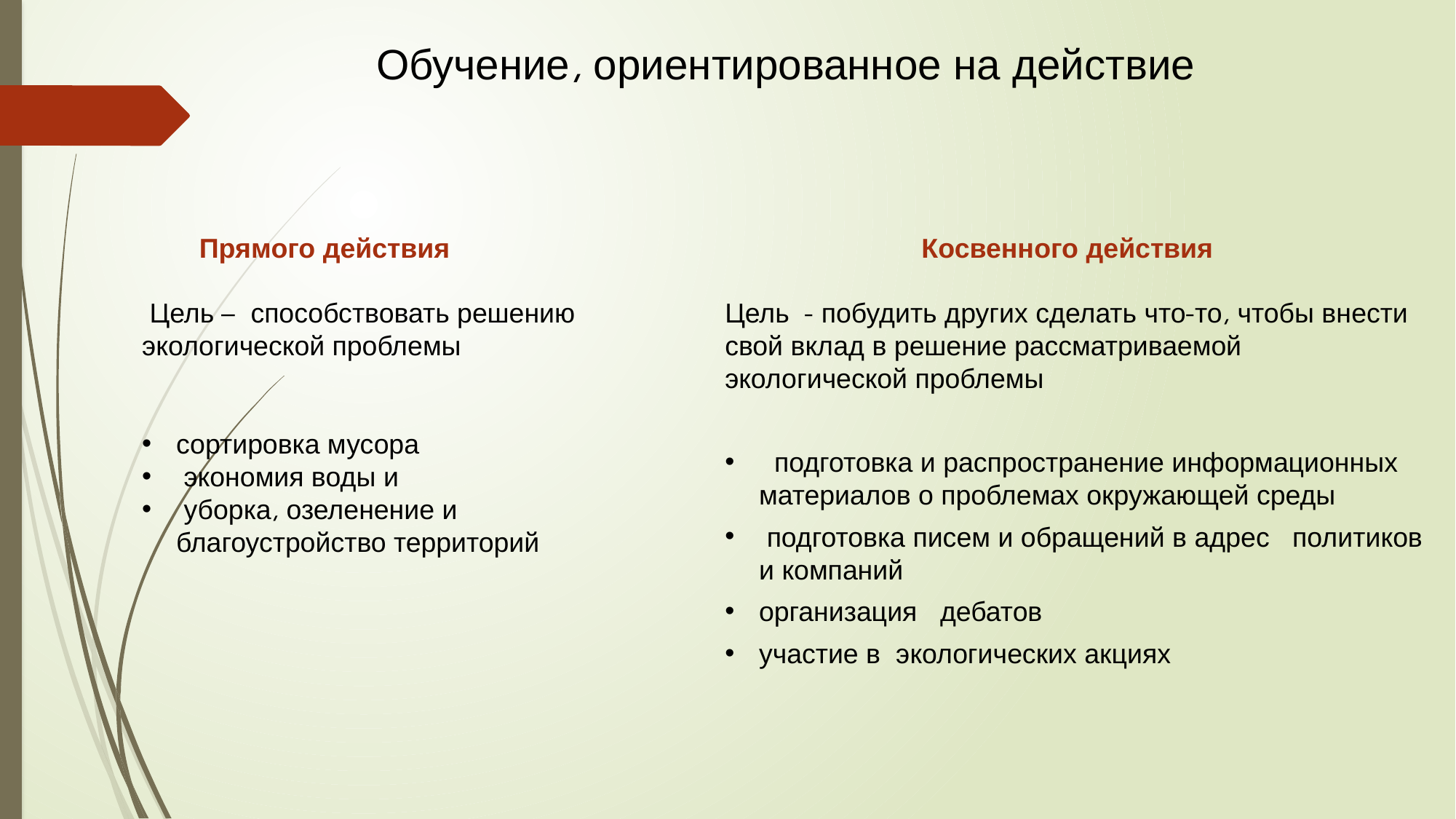

Обучение, ориентированное на действие
#
Прямого действия
 Косвенного действия
 Цель –  способствовать решению экологической проблемы

сортировка мусора
 экономия воды и
 уборка, озеленение и благоустройство территорий

Цель  - побудить других сделать что-то, чтобы внести свой вклад в решение рассматриваемой экологической проблемы

  подготовка и распространение информационных материалов о проблемах окружающей среды
 подготовка писем и обращений в адрес   политиков и компаний
организация   дебатов
участие в  экологических акциях